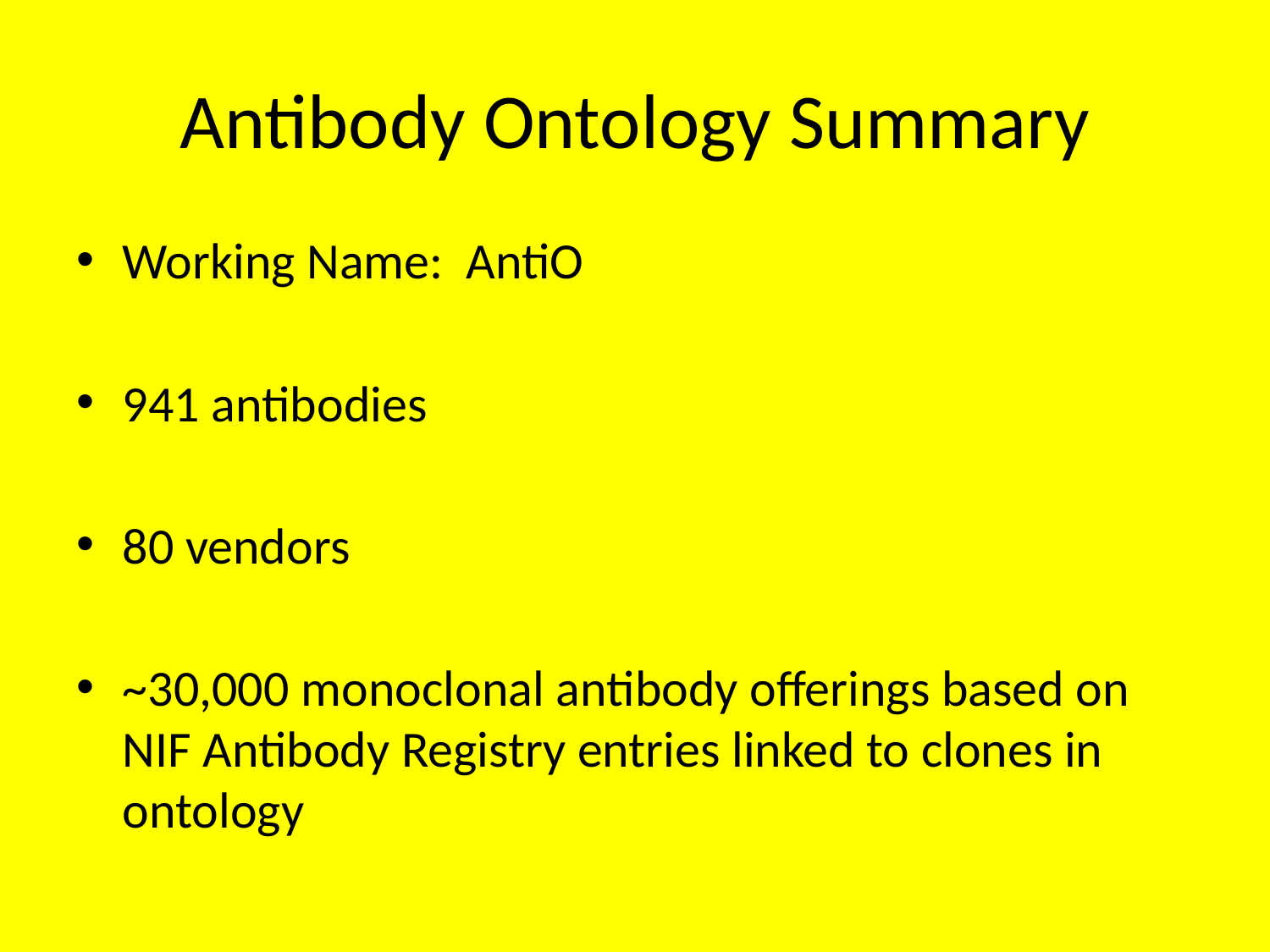

# Antibody Ontology Summary
Working Name:  AntiO

941 antibodies

80 vendors

~30,000 monoclonal antibody offerings based on NIF Antibody Registry entries linked to clones in ontology